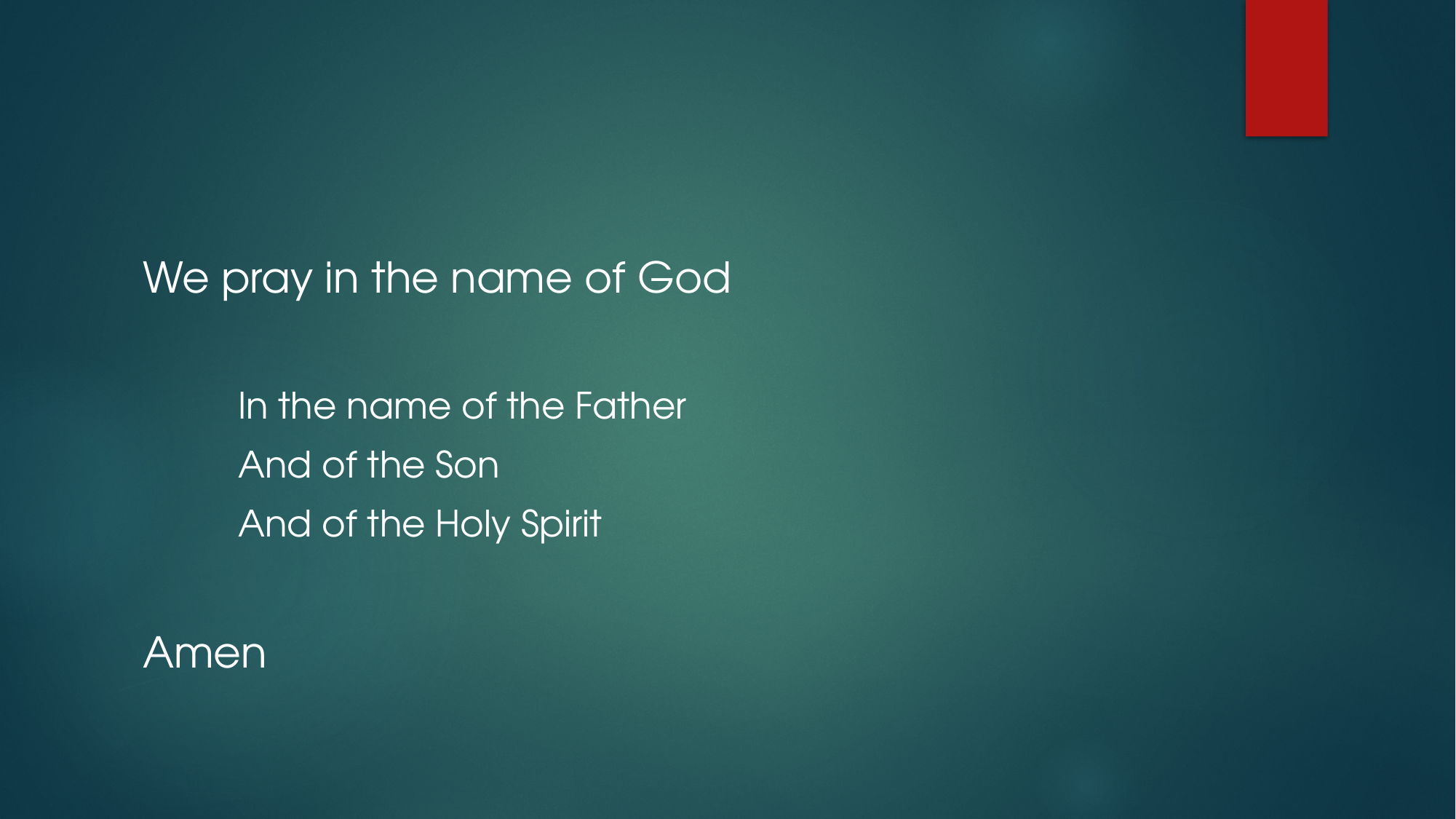

#
We pray in the name of God

In the name of the Father
And of the Son
And of the Holy Spirit

Amen